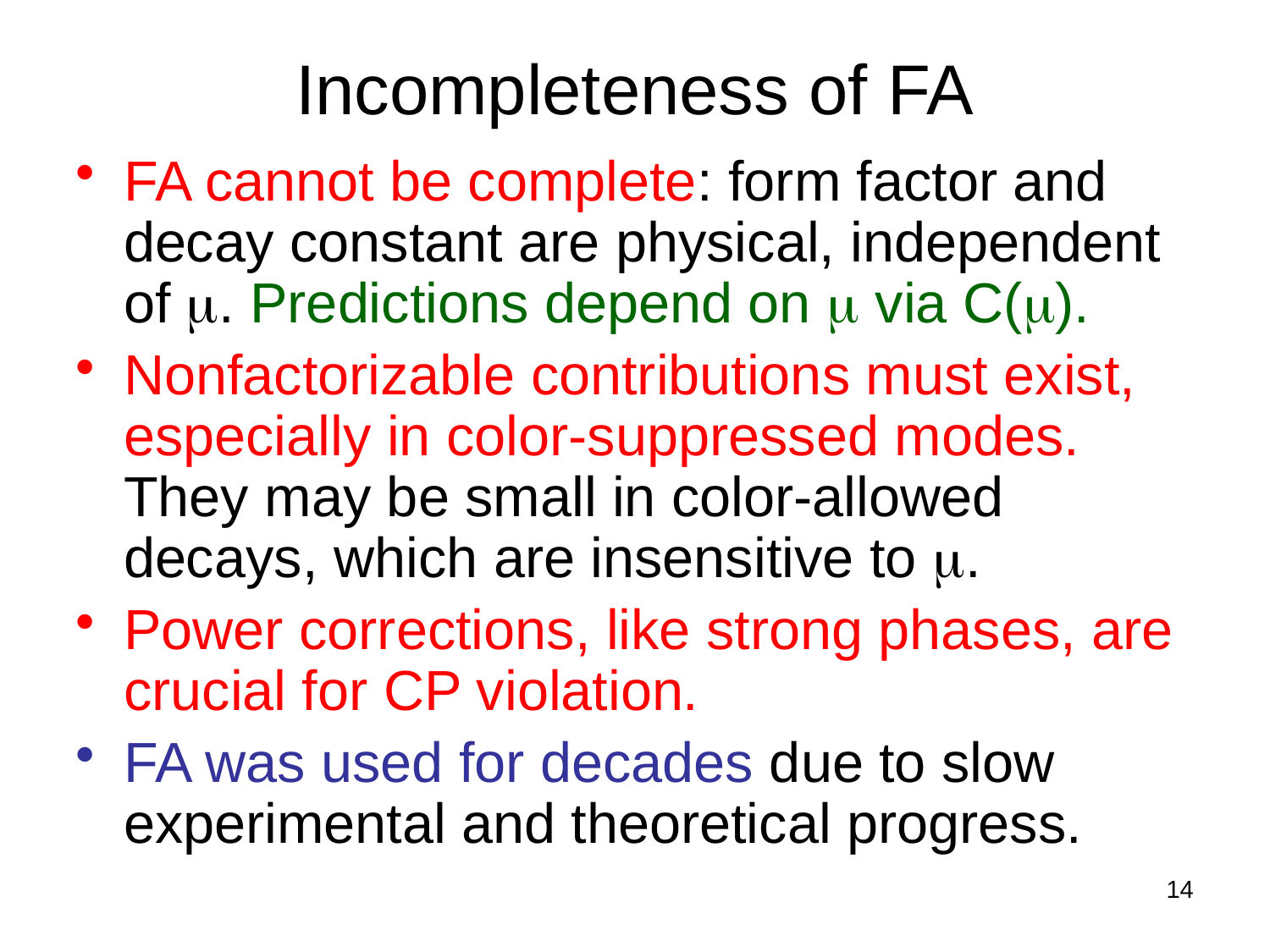

Incompleteness of FA
FA cannot be complete: form factor and decay constant are physical, independent of μ. Predictions depend on μ via C(μ).
Nonfactorizable contributions must exist, especially in color-suppressed modes. They may be small in color-allowed decays, which are insensitive to μ.
Power corrections, like strong phases, are crucial for CP violation.
FA was used for decades due to slow experimental and theoretical progress.
14